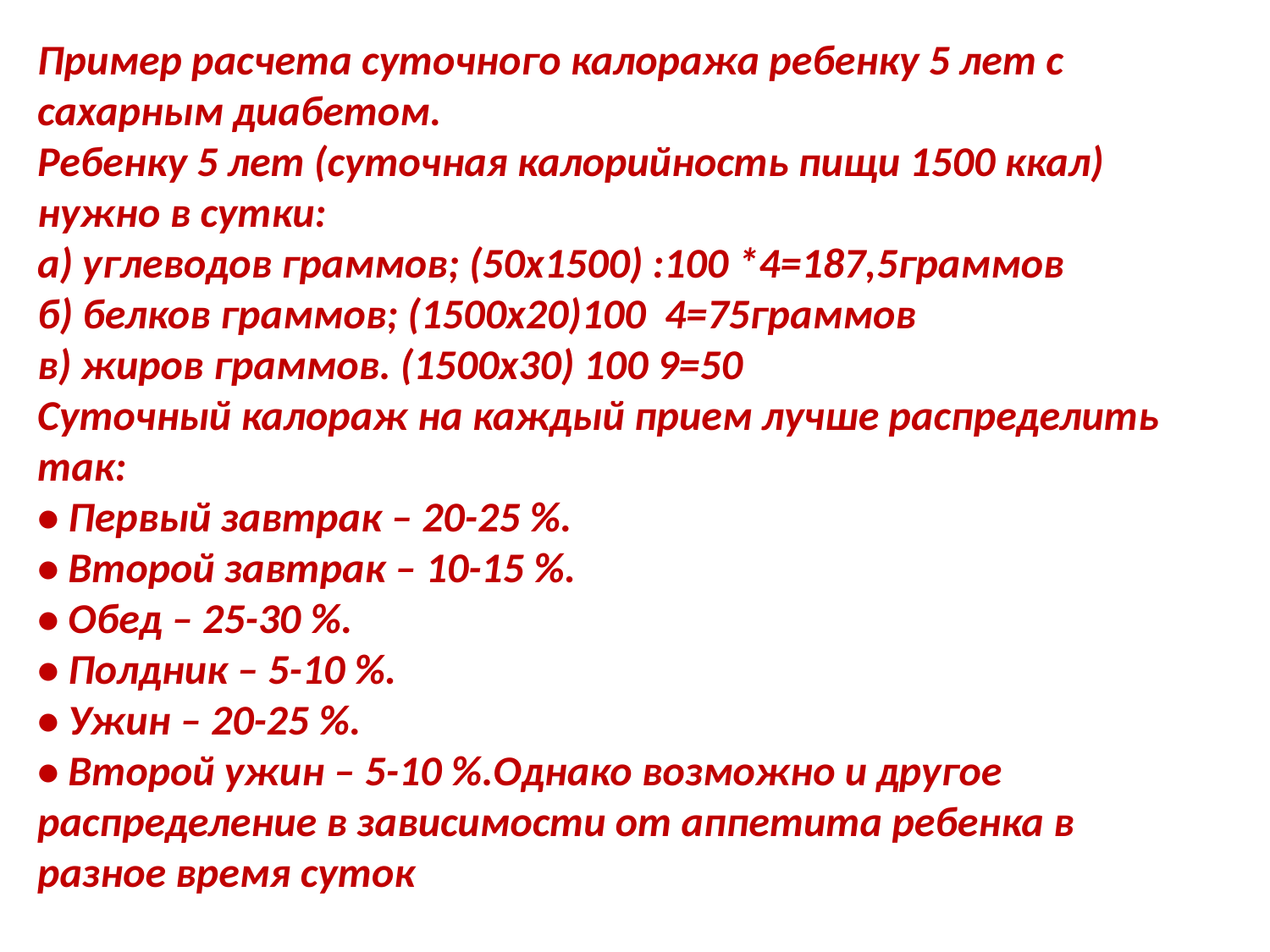

Пример расчета суточного калоража ребенку 5 лет с сахарным диабетом.
Ребенку 5 лет (суточная калорийность пищи 1500 ккал) нужно в сутки:
а) углеводов граммов; (50x1500) :100 *4=187,5граммов
б) белков граммов; (1500x20)100  4=75граммов
в) жиров граммов. (1500x30) 100 9=50
Суточный калораж на каждый прием лучше распределить так:
• Первый завтрак – 20-25 %.
• Второй завтрак – 10-15 %.
• Обед – 25-30 %.
• Полдник – 5-10 %.
• Ужин – 20-25 %.
• Второй ужин – 5-10 %.Однако возможно и другое распределение в зависимости от аппетита ребенка в разное время суток